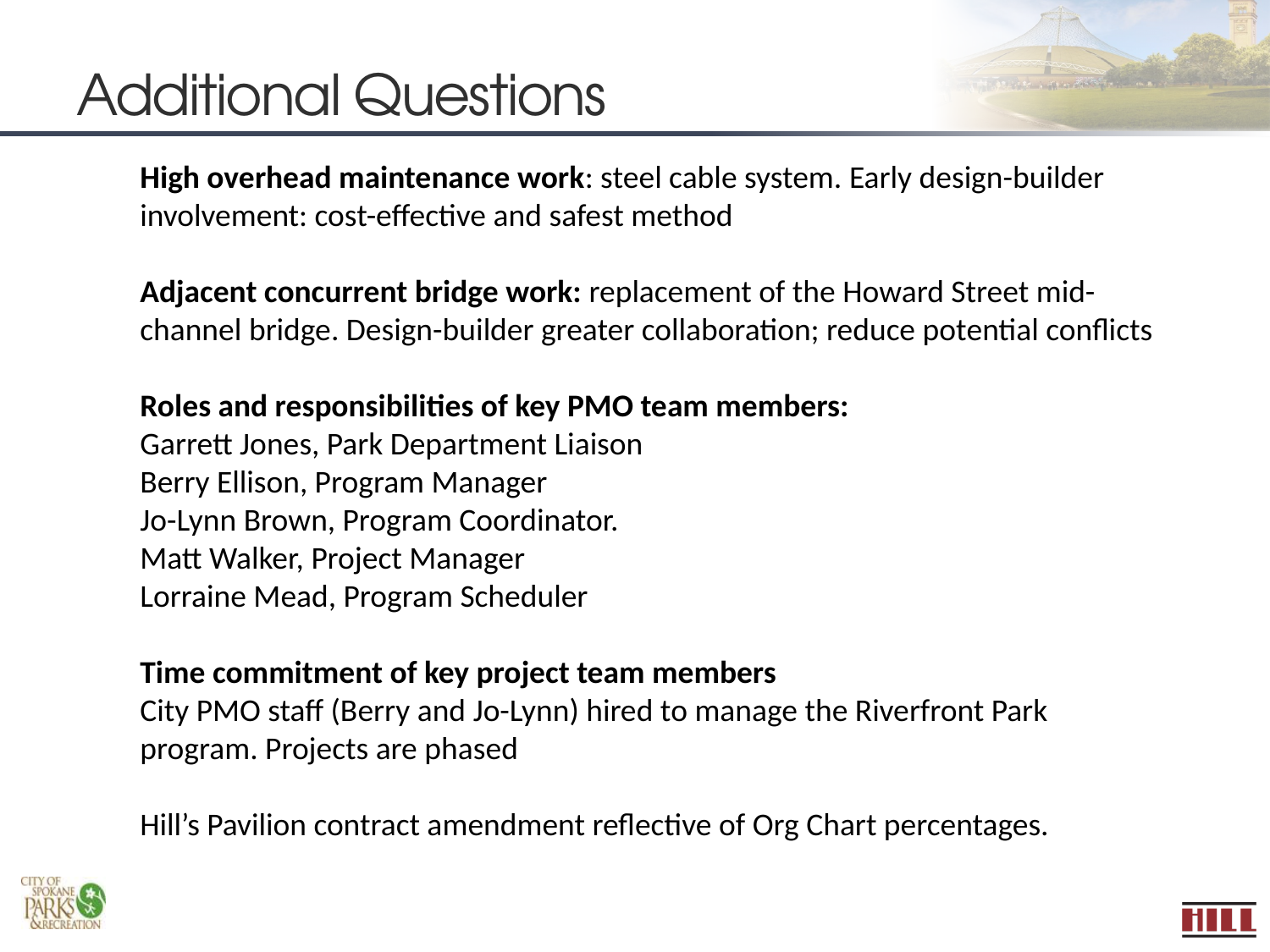

Additional Questions

High overhead maintenance work: steel cable system. Early design-builder involvement: cost-effective and safest method

Adjacent concurrent bridge work: replacement of the Howard Street mid-channel bridge. Design-builder greater collaboration; reduce potential conflicts

Roles and responsibilities of key PMO team members:
Garrett Jones, Park Department Liaison
Berry Ellison, Program Manager
Jo-Lynn Brown, Program Coordinator.
Matt Walker, Project Manager
Lorraine Mead, Program Scheduler

Time commitment of key project team members
City PMO staff (Berry and Jo-Lynn) hired to manage the Riverfront Park program. Projects are phased

Hill’s Pavilion contract amendment reflective of Org Chart percentages.